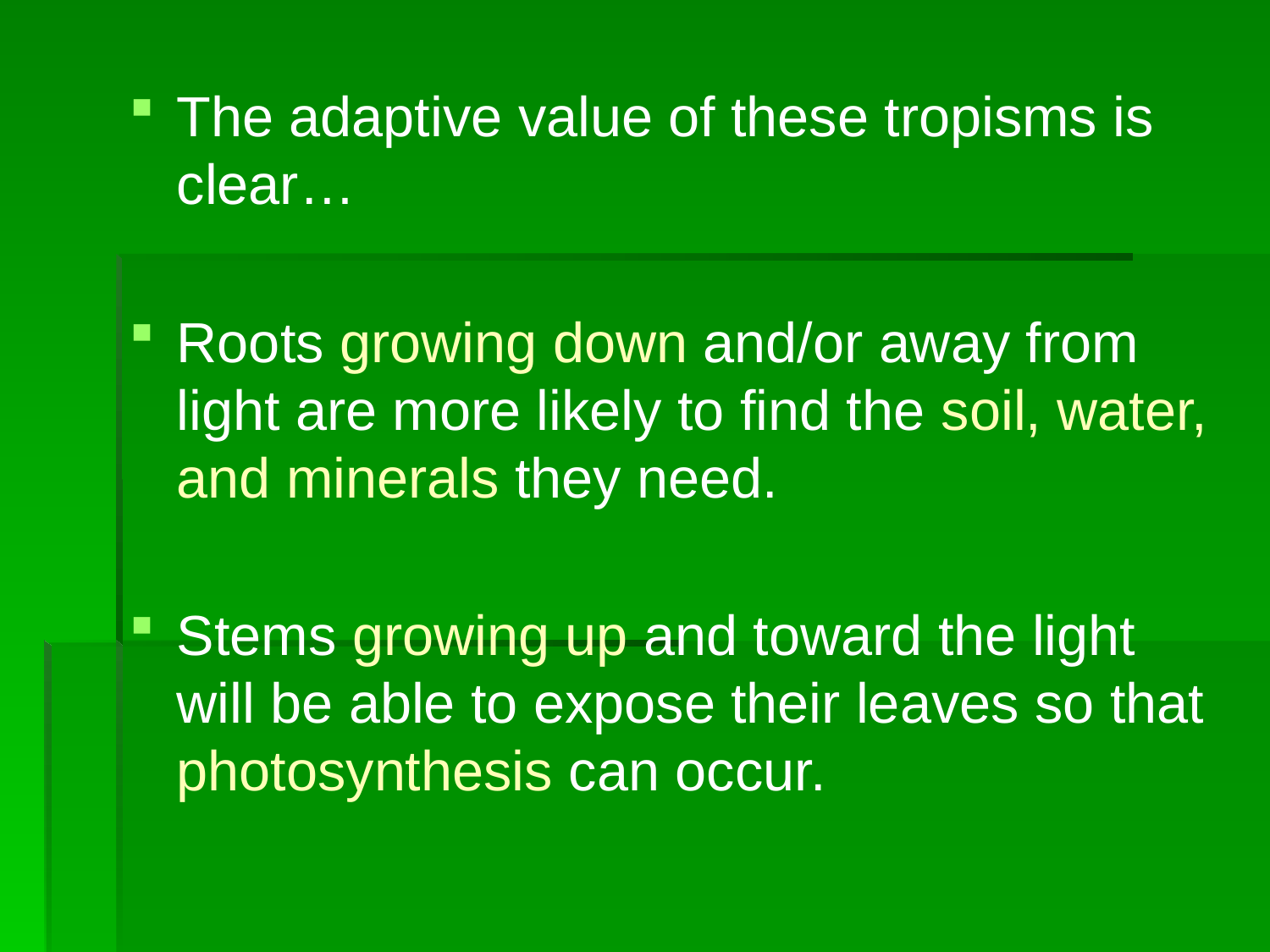

The adaptive value of these tropisms is clear…

Roots growing down and/or away from light are more likely to find the soil, water, and minerals they need.

Stems growing up and toward the light will be able to expose their leaves so that photosynthesis can occur.